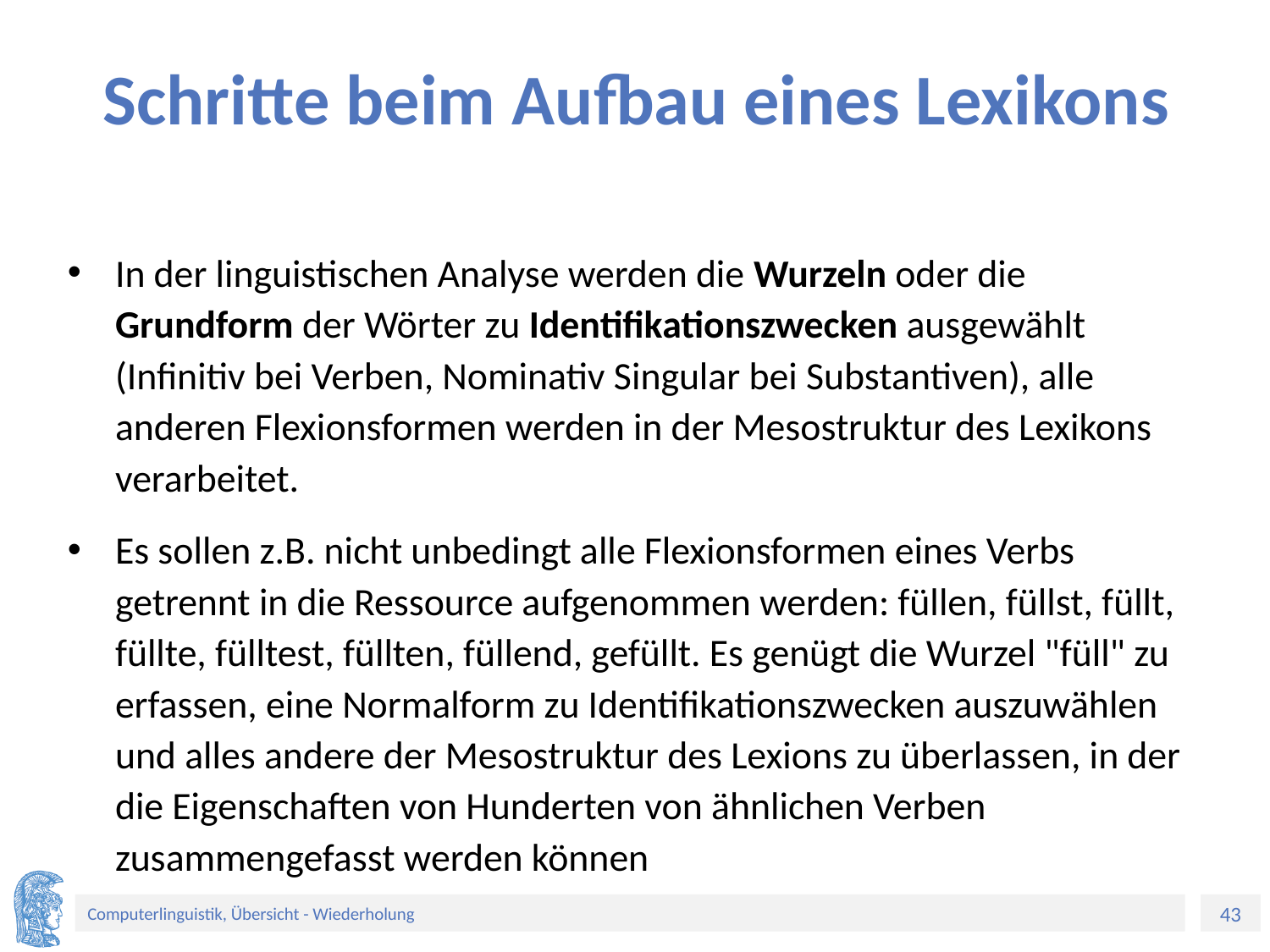

# Schritte beim Aufbau eines Lexikons

In der linguistischen Analyse werden die Wurzeln oder die Grundform der Wörter zu Identifikationszwecken ausgewählt (Infinitiv bei Verben, Nominativ Singular bei Substantiven), alle anderen Flexionsformen werden in der Mesostruktur des Lexikons verarbeitet.
Es sollen z.B. nicht unbedingt alle Flexionsformen eines Verbs getrennt in die Ressource aufgenommen werden: füllen, füllst, füllt, füllte, fülltest, füllten, füllend, gefüllt. Es genügt die Wurzel "füll" zu erfassen, eine Normalform zu Identifikationszwecken auszuwählen und alles andere der Mesostruktur des Lexions zu überlassen, in der die Eigenschaften von Hunderten von ähnlichen Verben zusammengefasst werden können